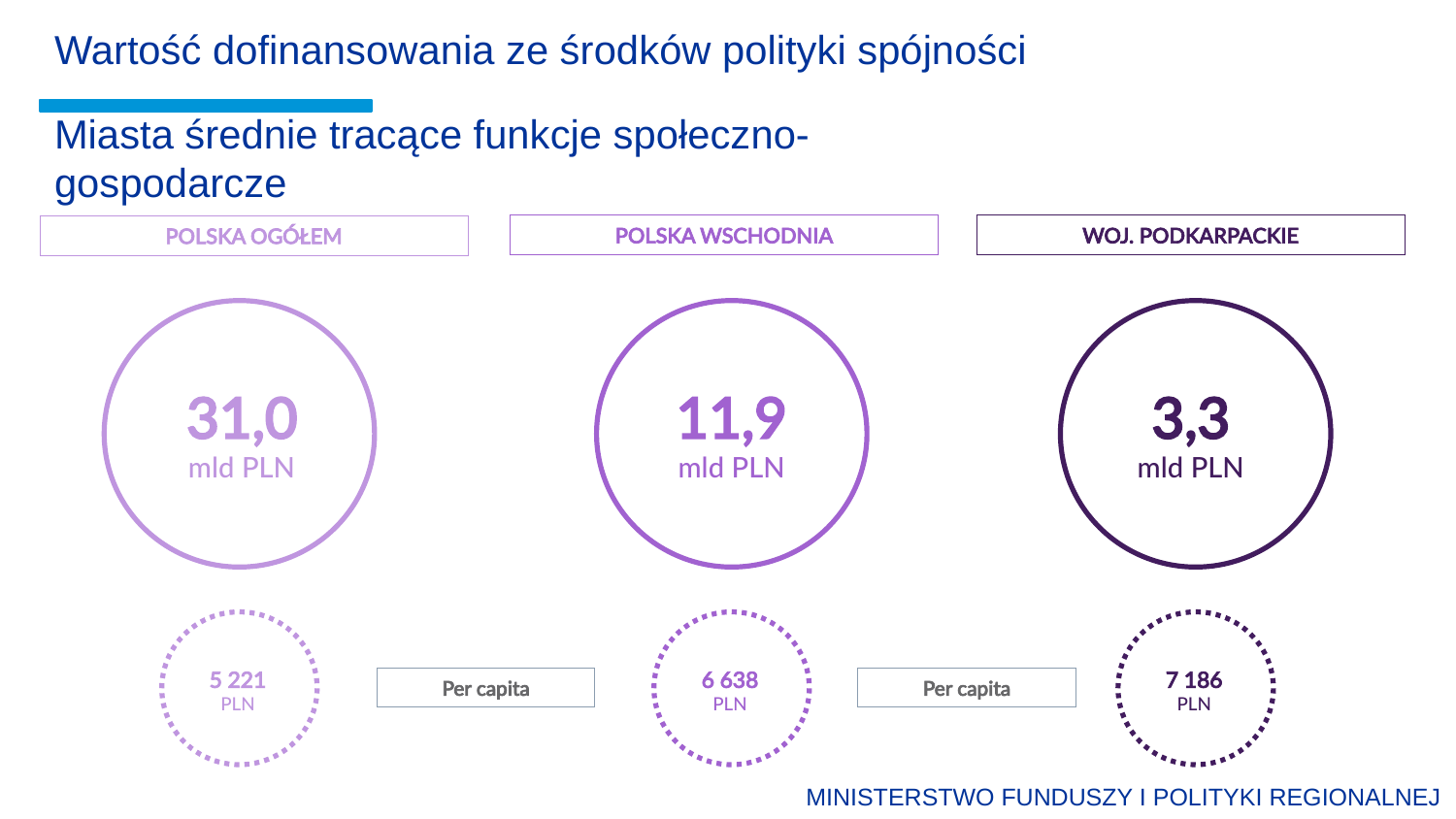

# Wartość dofinansowania ze środków polityki spójności
Miasta średnie tracące funkcje społeczno-gospodarcze
POLSKA WSCHODNIA
WOJ. PODKARPACKIE
POLSKA OGÓŁEM

31,0
mld PLN
11,9
mld PLN
3,3
mld PLN

5 221
PLN

6 638
PLN

7 186
PLN
Per capita
Per capita